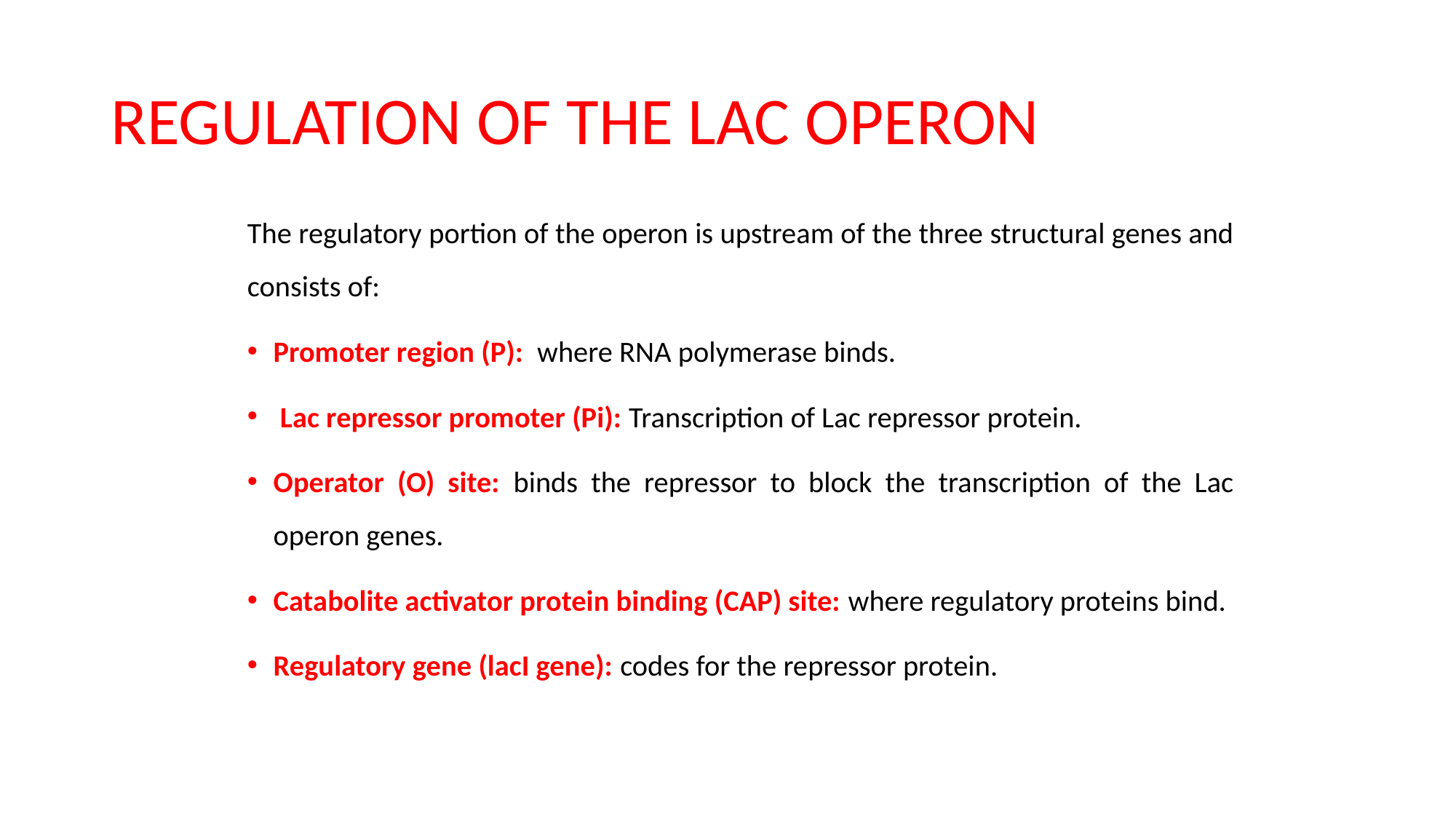

# REGULATION OF THE LAC OPERON
The regulatory portion of the operon is upstream of the three structural genes and consists of:
Promoter region (P):  where RNA polymerase binds.
 Lac repressor promoter (Pi): Transcription of Lac repressor protein.
Operator (O) site: binds the repressor to block the transcription of the Lac operon genes.
Catabolite activator protein binding (CAP) site: where regulatory proteins bind.
Regulatory gene (lacI gene): codes for the repressor protein.